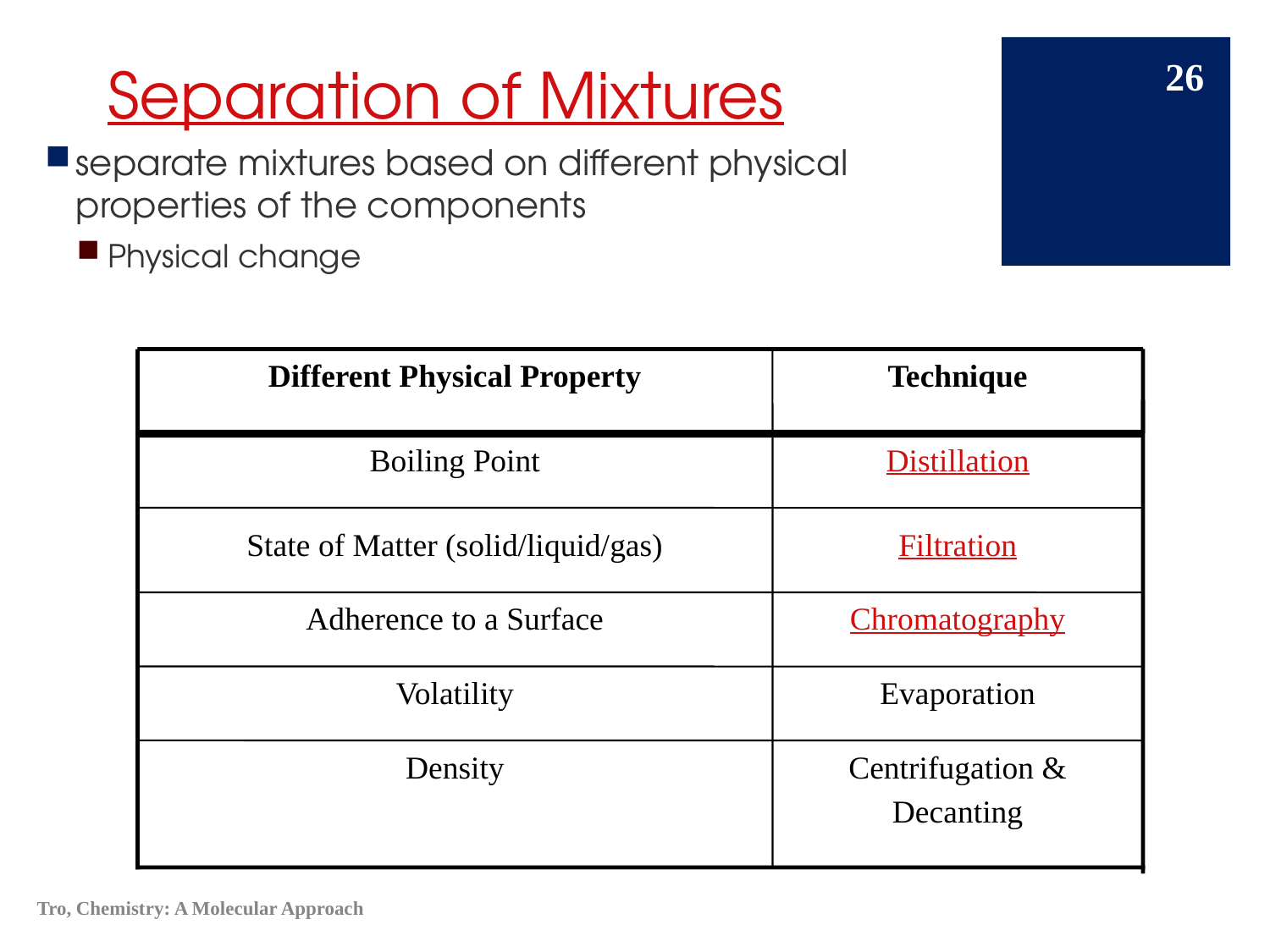

# Separation of Mixtures
26
separate mixtures based on different physical properties of the components
Physical change
Different Physical Property

Technique

Boiling Point

Distillation

State of Matter (solid/liquid/gas)
Filtration
Adherence to a Surface

Chromatography
Volatility

Evaporation
Density

Centrifugation &
Decanting

Tro, Chemistry: A Molecular Approach